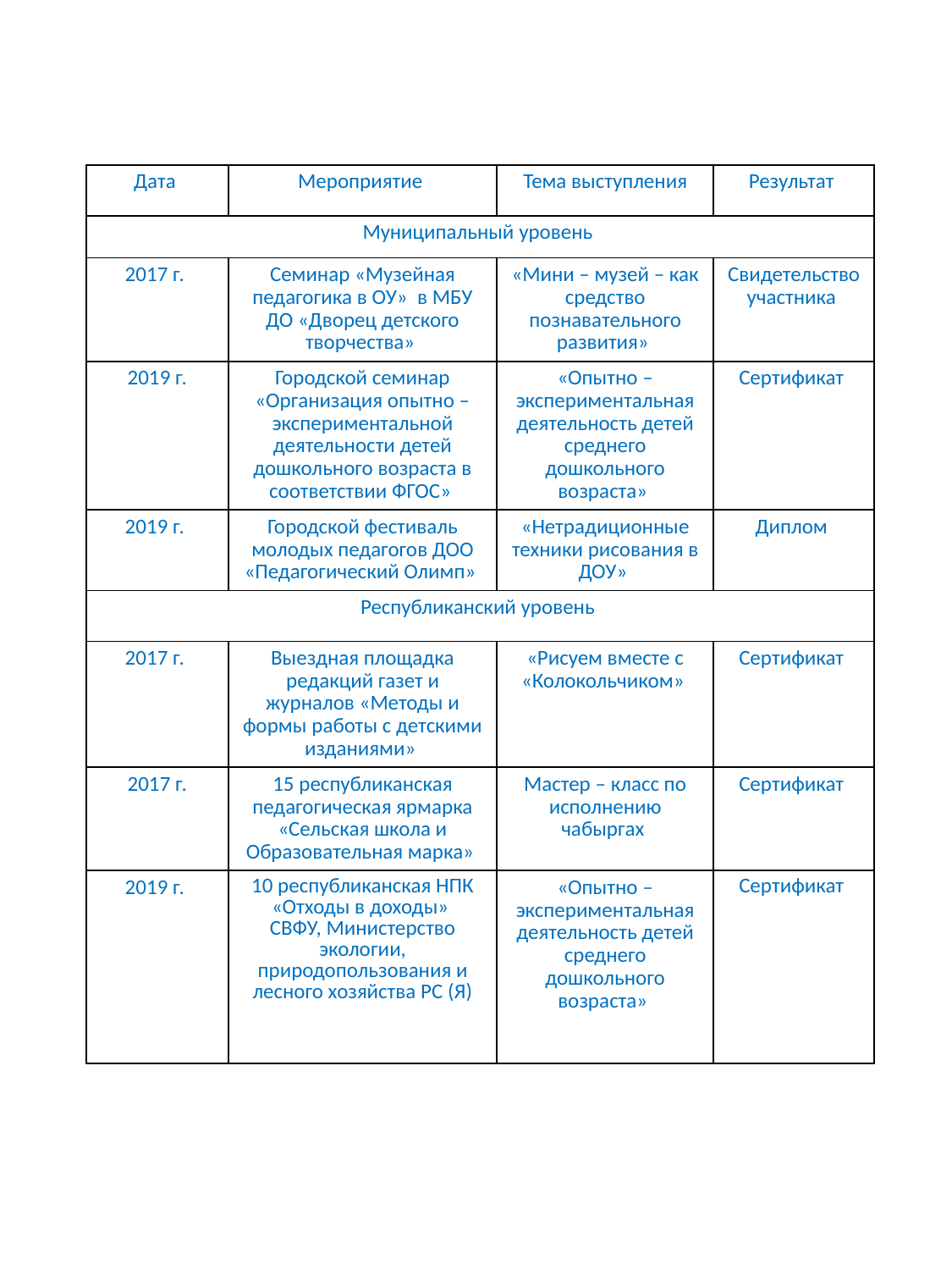

| Дата | Мероприятие | Тема выступления | Результат |
| --- | --- | --- | --- |
| Муниципальный уровень |  |  |  |
| 2017 г. | Семинар «Музейная педагогика в ОУ» в МБУ ДО «Дворец детского творчества» | «Мини – музей – как средство познавательного развития» | Свидетельство участника |
| 2019 г. | Городской семинар «Организация опытно – экспериментальной деятельности детей дошкольного возраста в соответствии ФГОС» | «Опытно – экспериментальная деятельность детей среднего дошкольного возраста» | Сертификат |
| 2019 г. | Городской фестиваль молодых педагогов ДОО «Педагогический Олимп» | «Нетрадиционные техники рисования в ДОУ» | Диплом |
| Республиканский уровень |  |  |  |
| 2017 г. | Выездная площадка редакций газет и журналов «Методы и формы работы с детскими изданиями» | «Рисуем вместе с «Колокольчиком» | Сертификат |
| 2017 г. | 15 республиканская педагогическая ярмарка «Сельская школа и Образовательная марка» | Мастер – класс по исполнению чабыргах | Сертификат |
| 2019 г. | 10 республиканская НПК «Отходы в доходы» СВФУ, Министерство экологии, природопользования и лесного хозяйства РС (Я) | «Опытно – экспериментальная деятельность детей среднего дошкольного возраста» | Сертификат |